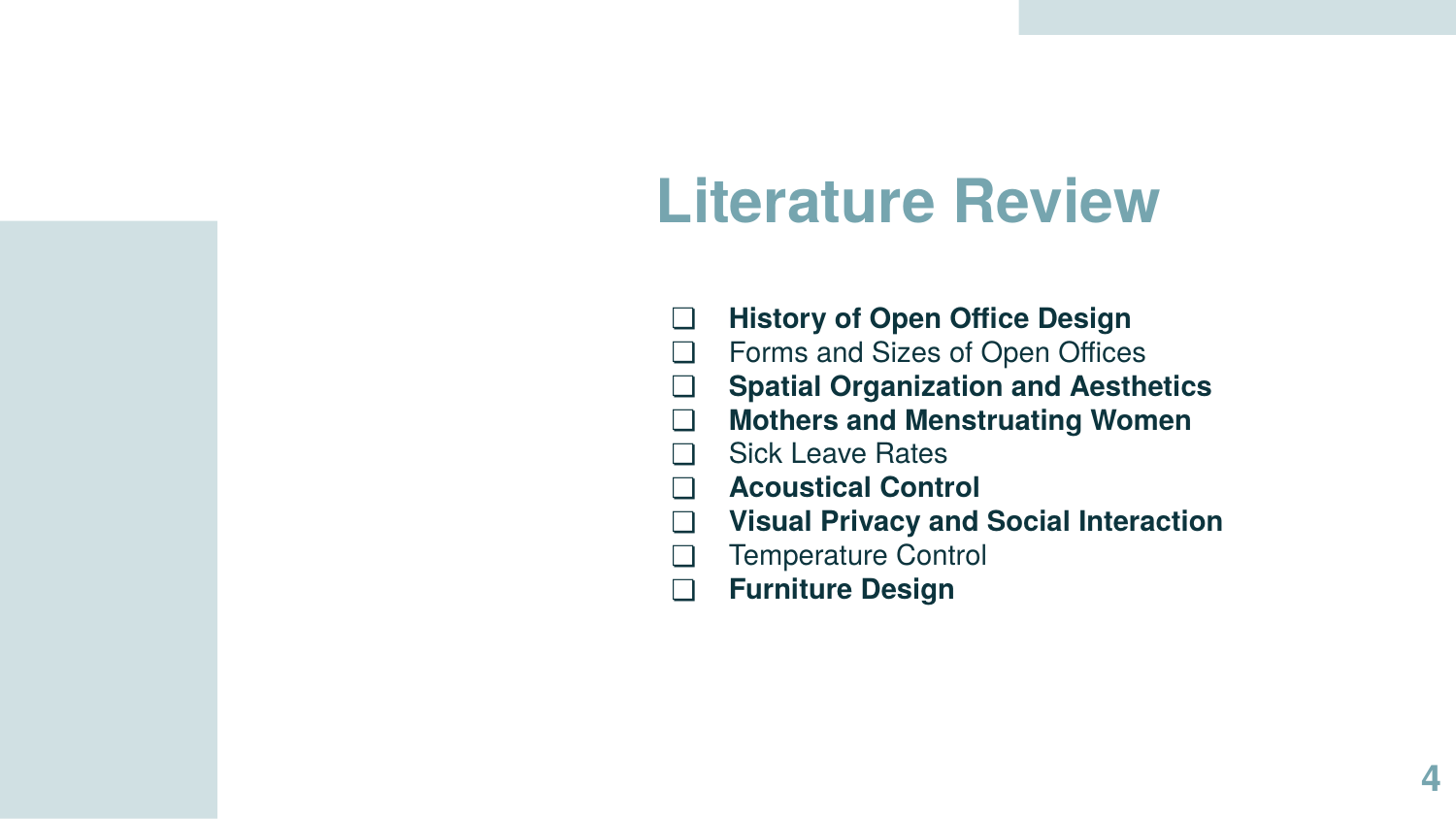

Literature Review
History of Open Office Design
Forms and Sizes of Open Offices
Spatial Organization and Aesthetics
Mothers and Menstruating Women
Sick Leave Rates
Acoustical Control
Visual Privacy and Social Interaction
Temperature Control
Furniture Design

4